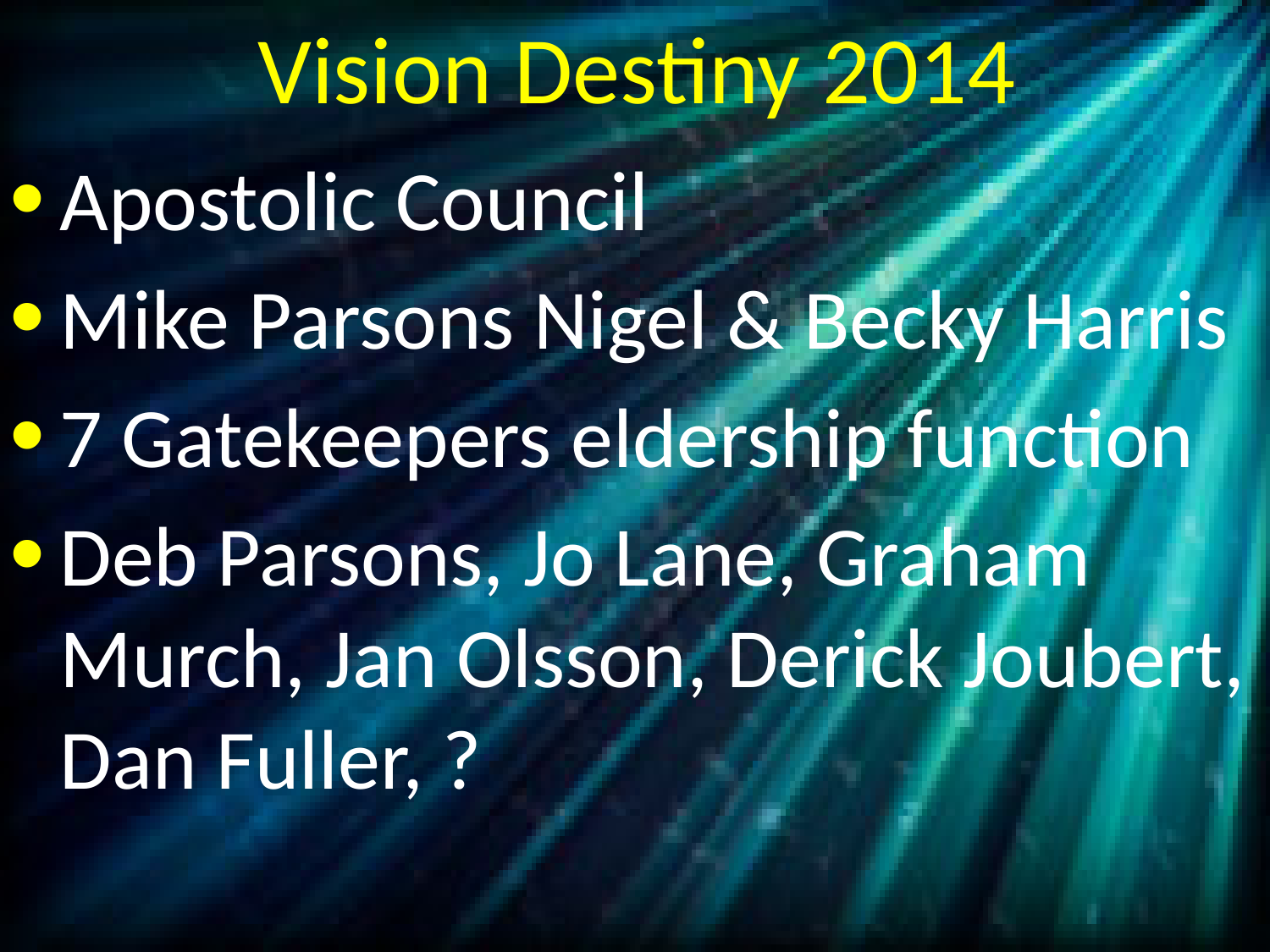

# Vision Destiny 2014
Apostolic Council
Mike Parsons Nigel & Becky Harris
7 Gatekeepers eldership function
Deb Parsons, Jo Lane, Graham Murch, Jan Olsson, Derick Joubert, Dan Fuller, ?